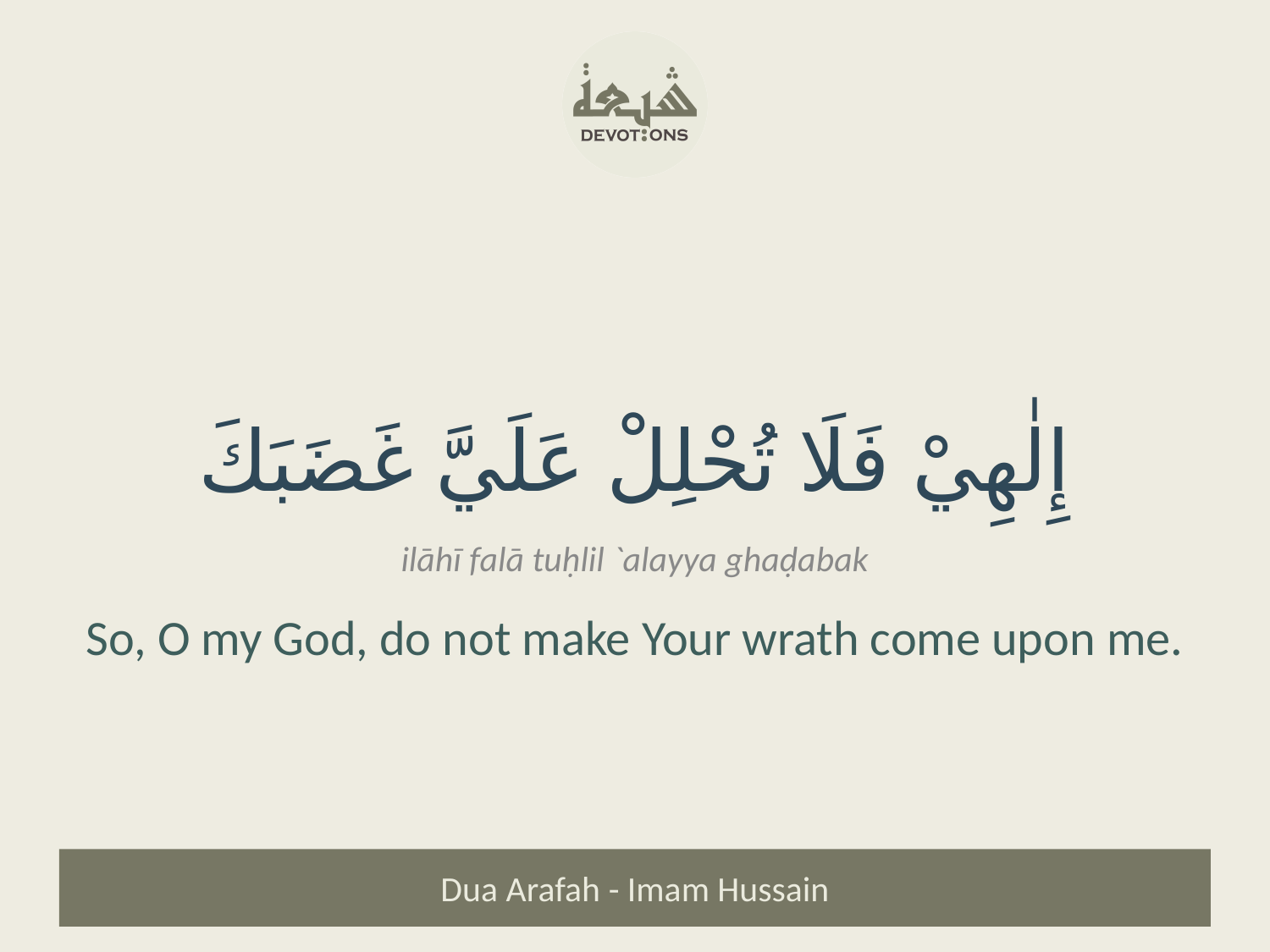

إِلٰهِيْ فَلَا تُحْلِلْ عَلَيَّ غَضَبَكَ
ilāhī falā tuḥlil `alayya ghaḍabak
So, O my God, do not make Your wrath come upon me.
Dua Arafah - Imam Hussain